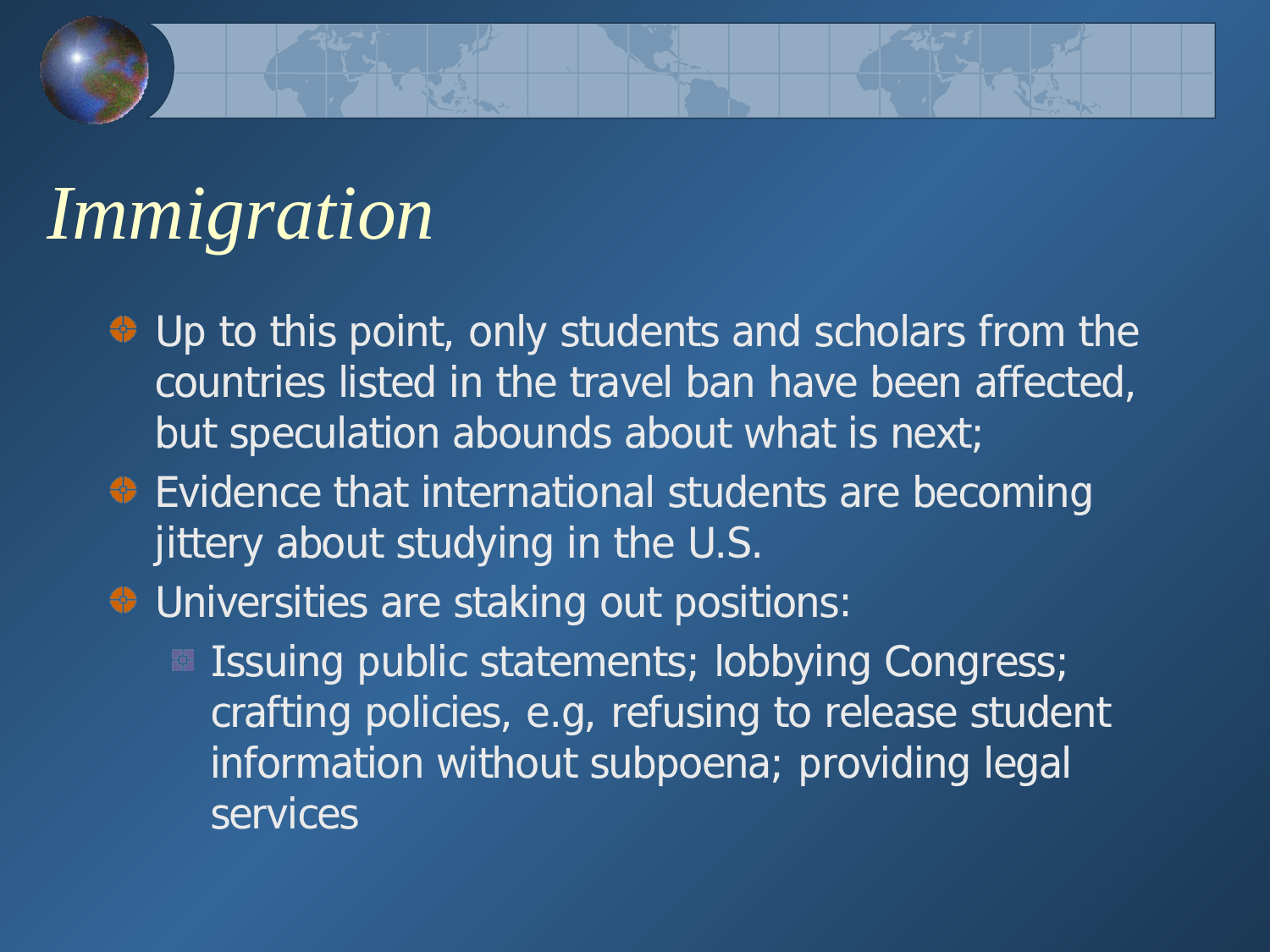

# Immigration
Up to this point, only students and scholars from the countries listed in the travel ban have been affected, but speculation abounds about what is next;
Evidence that international students are becoming jittery about studying in the U.S.
Universities are staking out positions:
Issuing public statements; lobbying Congress; crafting policies, e.g, refusing to release student information without subpoena; providing legal services